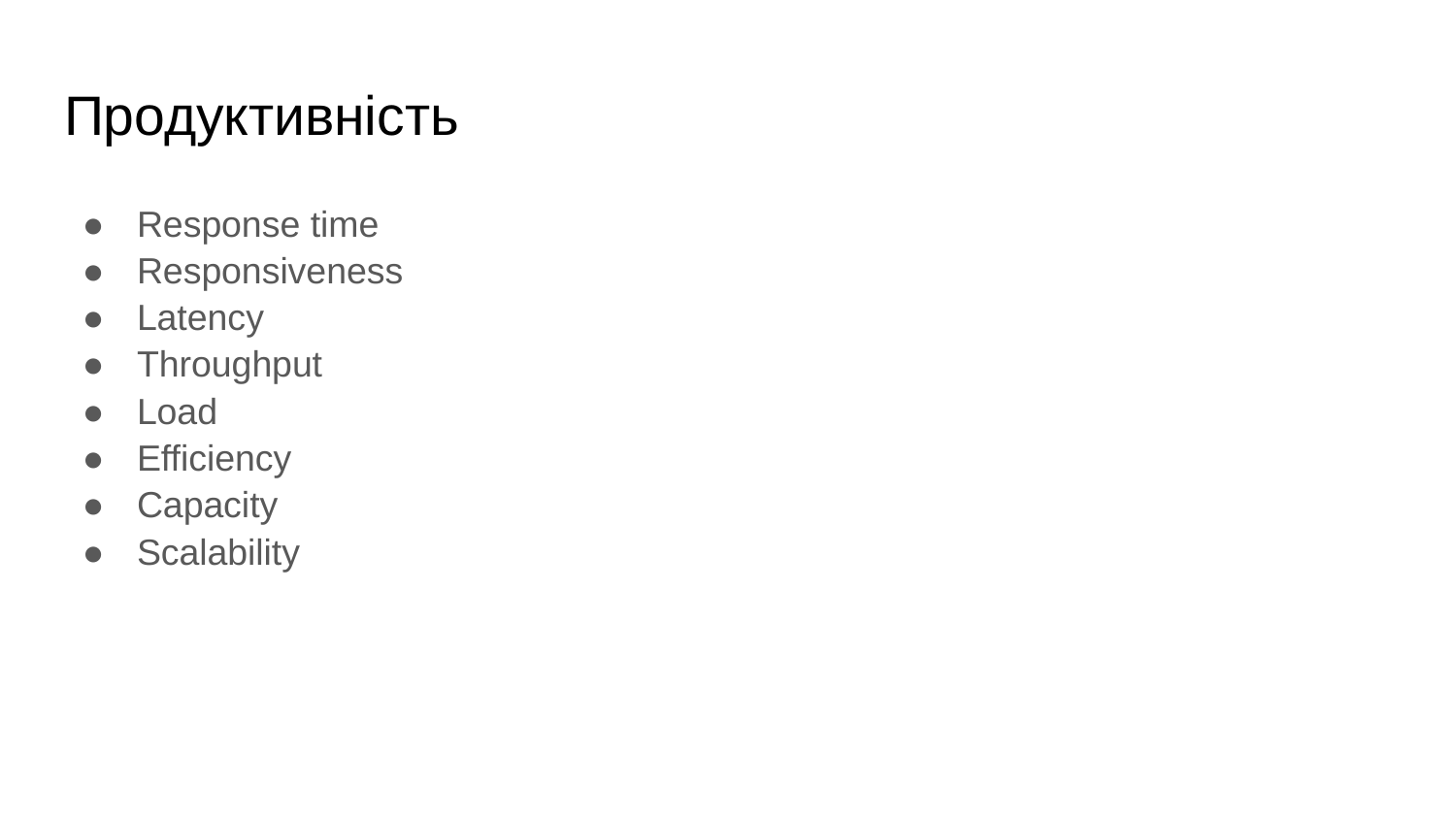

# Продуктивність
Response time
Responsiveness
Latency
Throughput
Load
Efficiency
Сapacity
Scalability